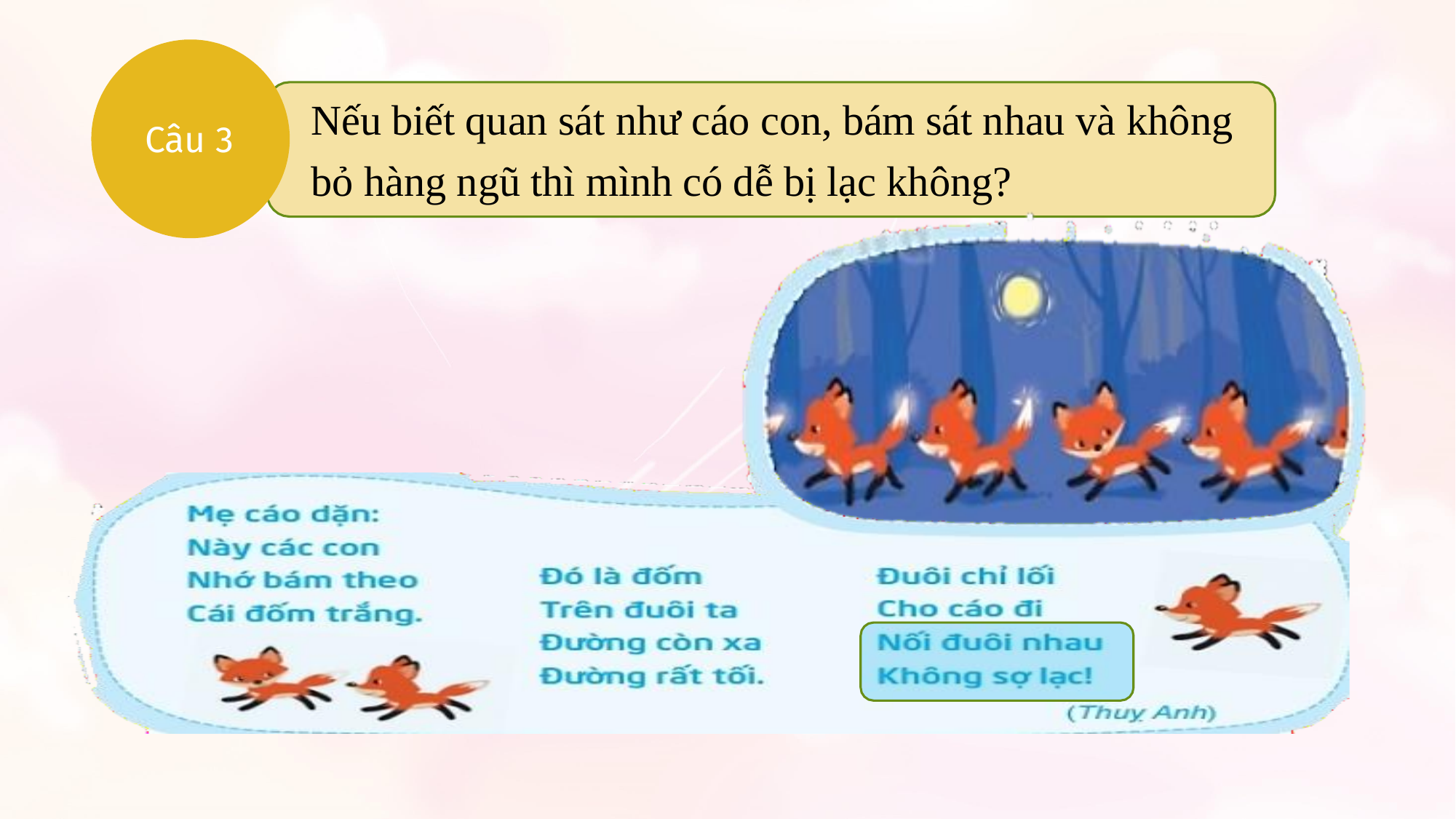

# Nếu biết quan sát như cáo con, bám sát nhau và không  bỏ hàng ngũ thì mình có dễ bị lạc không?
Câu 3